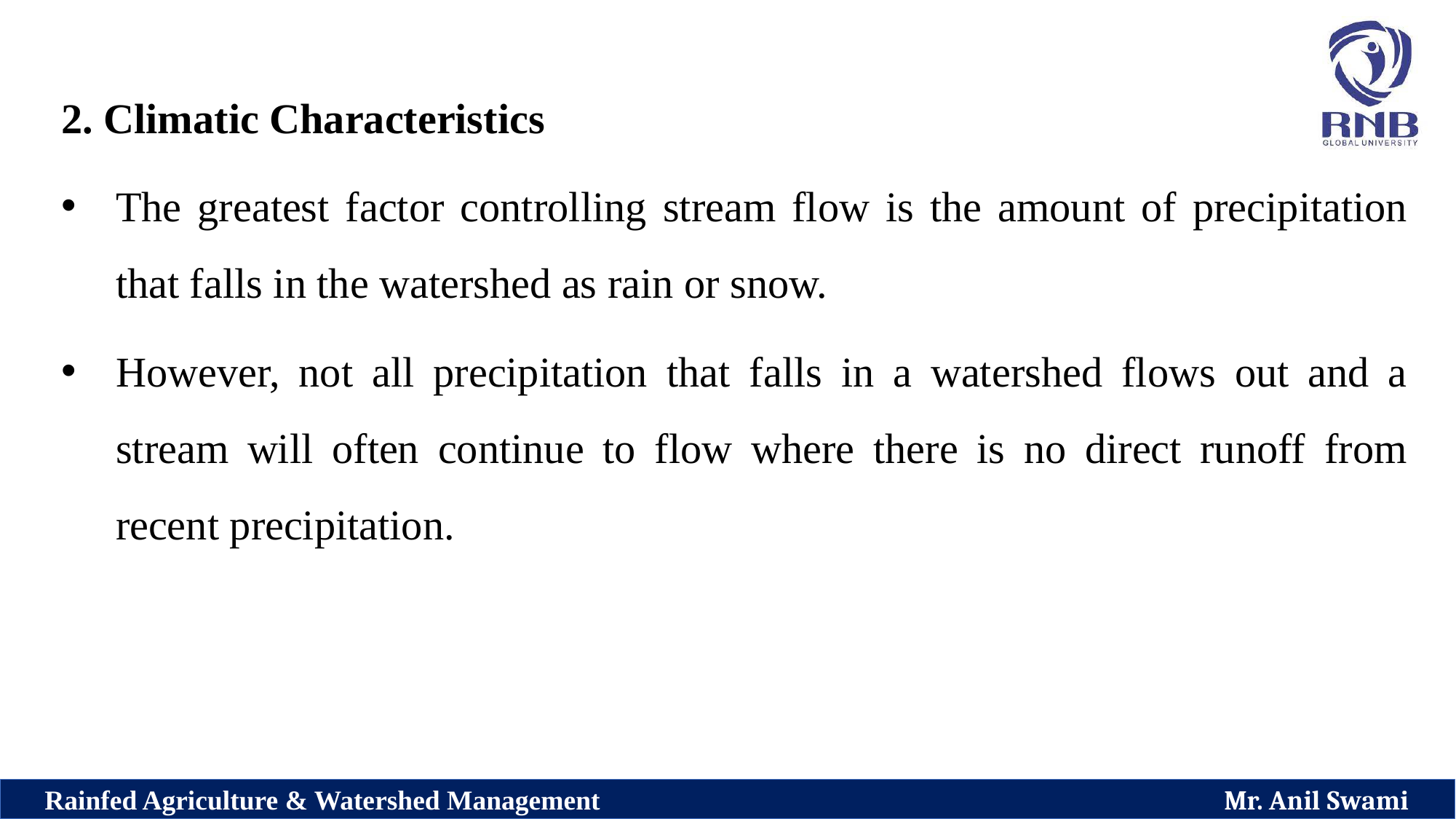

2. Climatic Characteristics
The greatest factor controlling stream flow is the amount of precipitation that falls in the watershed as rain or snow.
However, not all precipitation that falls in a watershed flows out and a stream will often continue to flow where there is no direct runoff from recent precipitation.